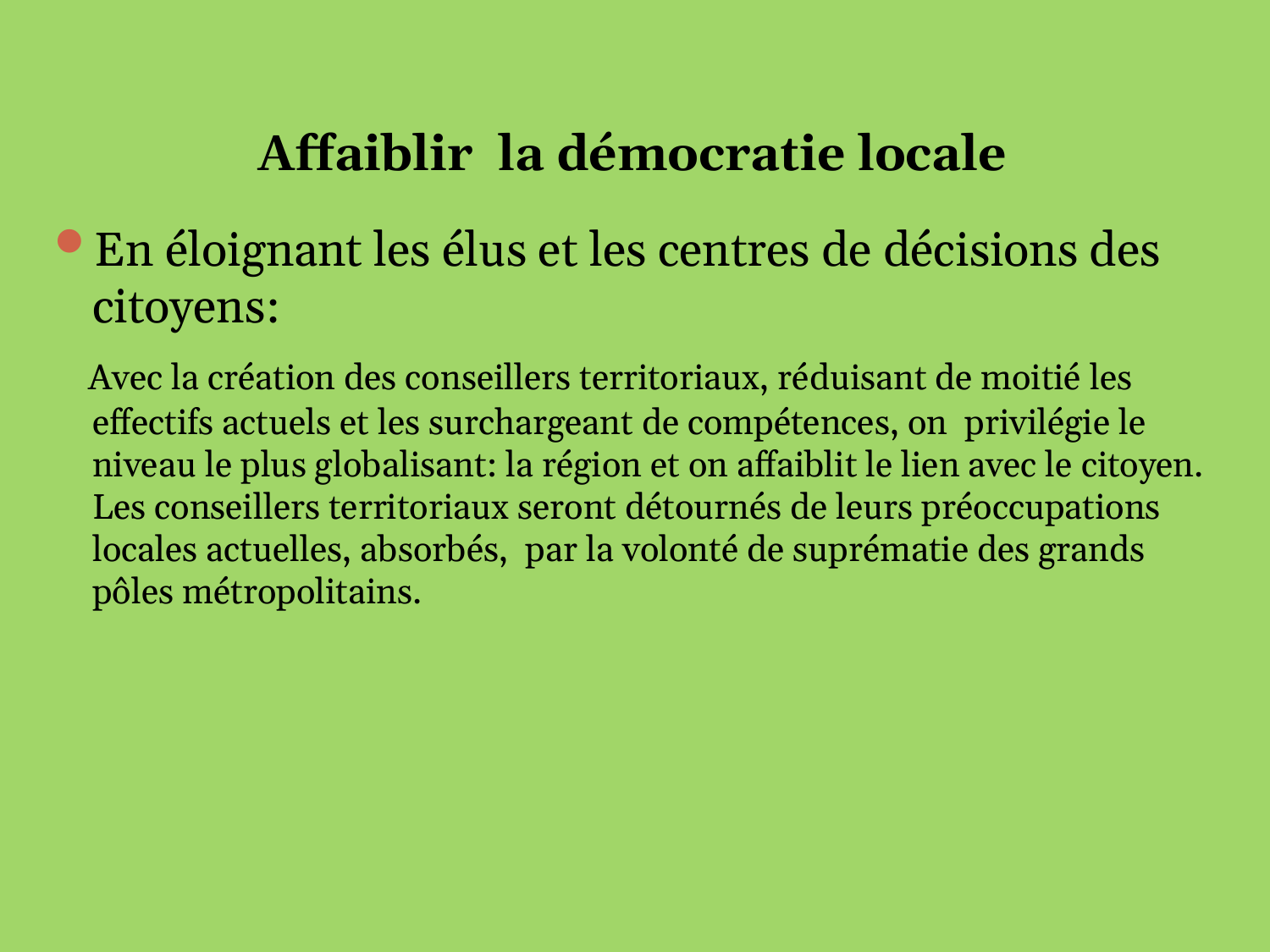

# Affaiblir  la démocratie locale
En éloignant les élus et les centres de décisions des citoyens:
   Avec la création des conseillers territoriaux, réduisant de moitié les effectifs actuels et les surchargeant de compétences, on  privilégie le niveau le plus globalisant: la région et on affaiblit le lien avec le citoyen. Les conseillers territoriaux seront détournés de leurs préoccupations locales actuelles, absorbés,  par la volonté de suprématie des grands pôles métropolitains.